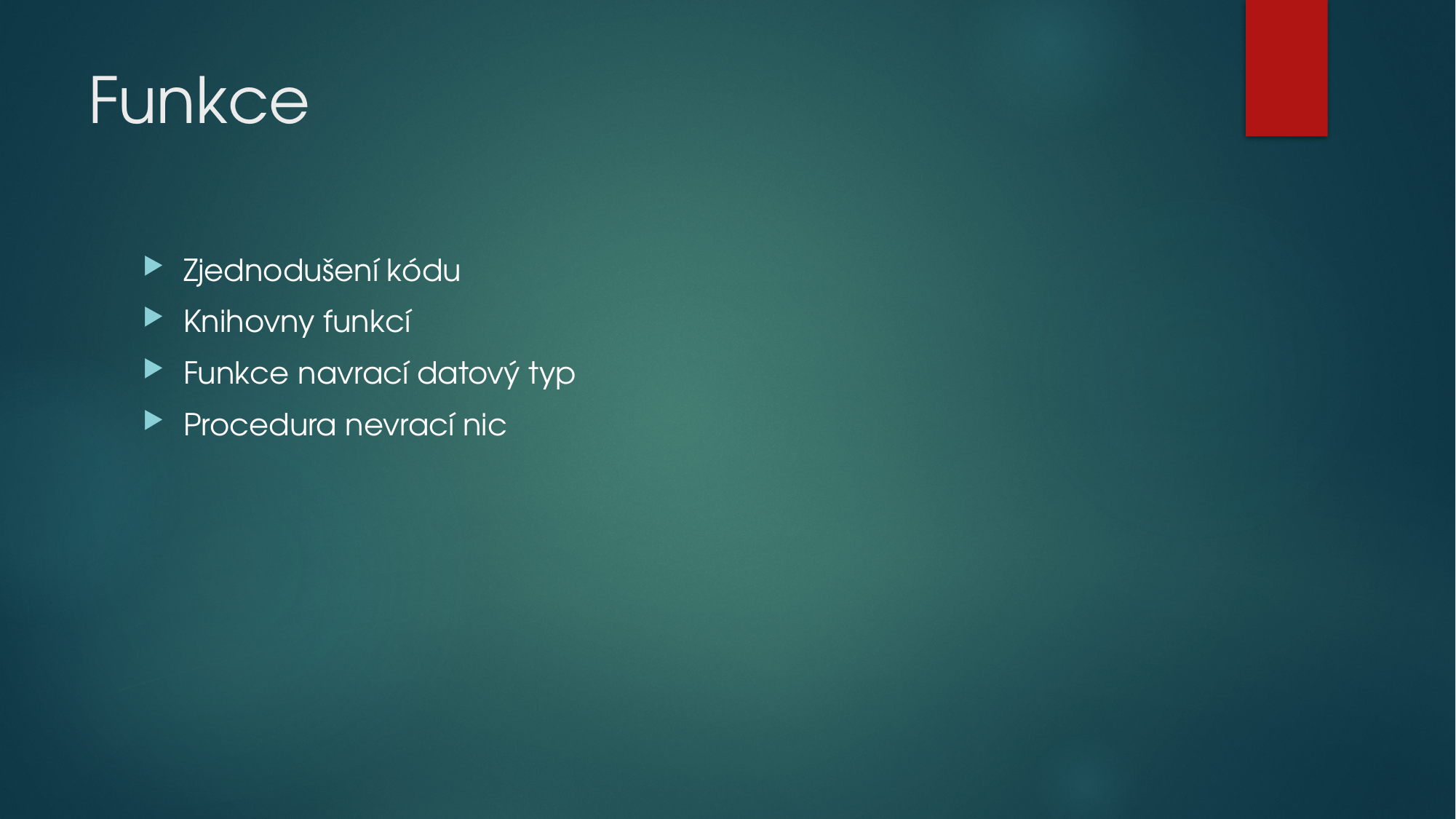

# Funkce
Zjednodušení kódu
Knihovny funkcí
Funkce navrací datový typ
Procedura nevrací nic